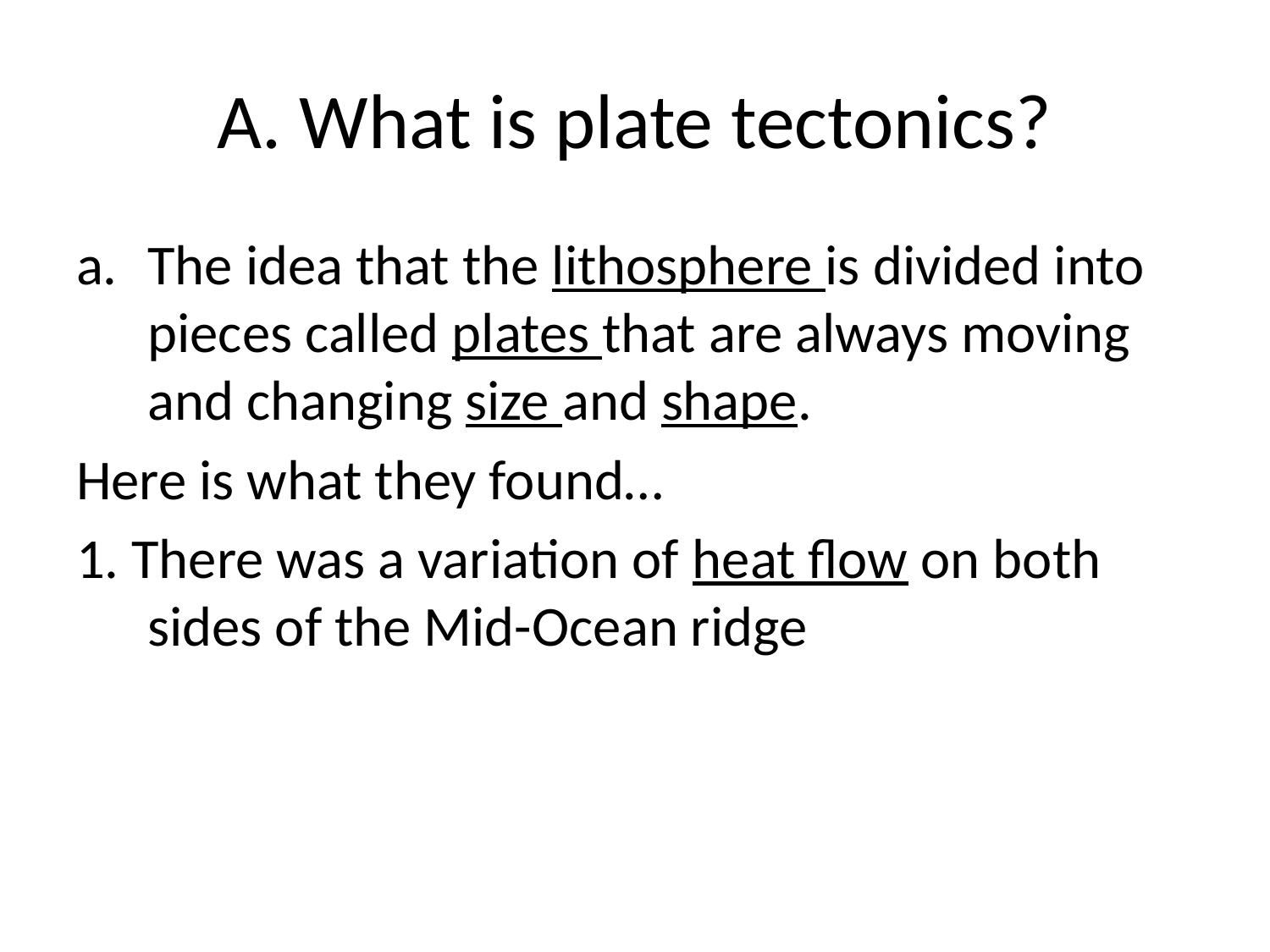

# A. What is plate tectonics?
The idea that the lithosphere is divided into pieces called plates that are always moving and changing size and shape.
Here is what they found…
1. There was a variation of heat flow on both sides of the Mid-Ocean ridge